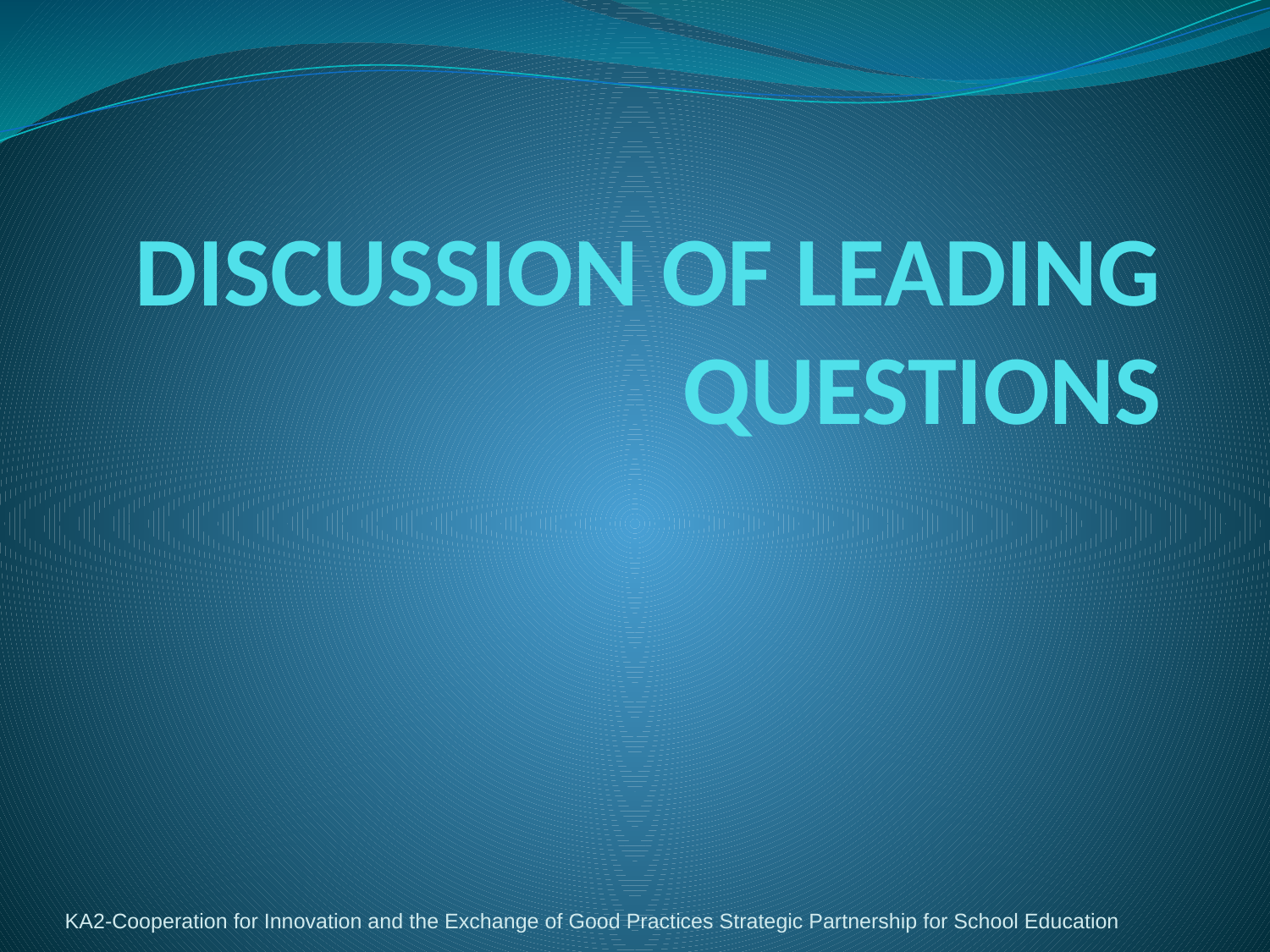

# DISCUSSION OF LEADING QUESTIONS

KA2-Cooperation for Innovation and the Exchange of Good Practices Strategic Partnership for School Education